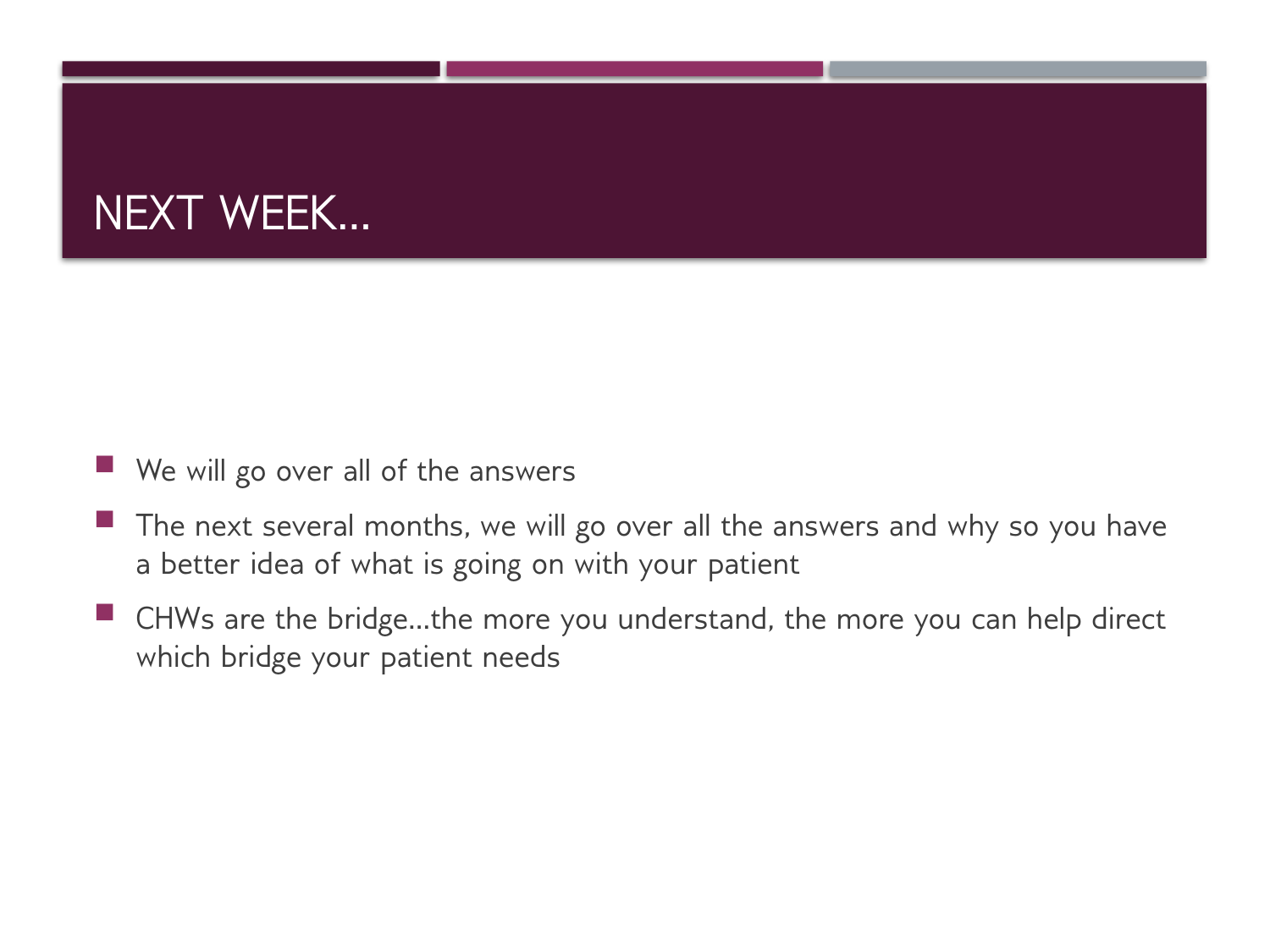

# Next week…
We will go over all of the answers
The next several months, we will go over all the answers and why so you have a better idea of what is going on with your patient
CHWs are the bridge…the more you understand, the more you can help direct which bridge your patient needs